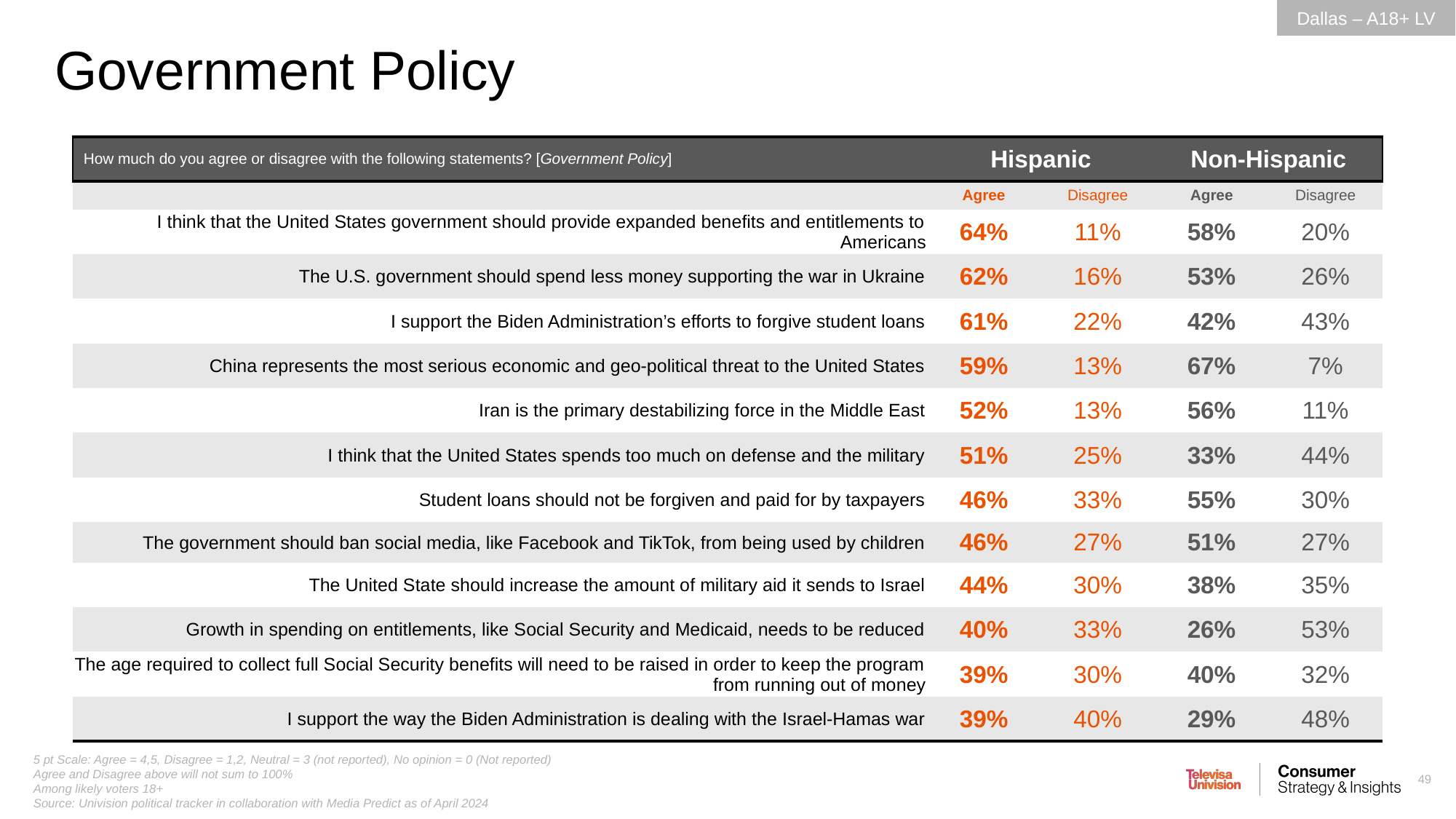

Government Policy
| How much do you agree or disagree with the following statements? [Government Policy] | Hispanic | Non-Hispanic | Non-Hispanic | Non-Hispanic |
| --- | --- | --- | --- | --- |
|  | Agree | Disagree | Agree | Disagree |
| I think that the United States government should provide expanded benefits and entitlements to Americans | 64% | 11% | 58% | 20% |
| The U.S. government should spend less money supporting the war in Ukraine | 62% | 16% | 53% | 26% |
| I support the Biden Administration’s efforts to forgive student loans | 61% | 22% | 42% | 43% |
| China represents the most serious economic and geo-political threat to the United States | 59% | 13% | 67% | 7% |
| Iran is the primary destabilizing force in the Middle East | 52% | 13% | 56% | 11% |
| I think that the United States spends too much on defense and the military | 51% | 25% | 33% | 44% |
| Student loans should not be forgiven and paid for by taxpayers | 46% | 33% | 55% | 30% |
| The government should ban social media, like Facebook and TikTok, from being used by children | 46% | 27% | 51% | 27% |
| The United State should increase the amount of military aid it sends to Israel | 44% | 30% | 38% | 35% |
| Growth in spending on entitlements, like Social Security and Medicaid, needs to be reduced | 40% | 33% | 26% | 53% |
| The age required to collect full Social Security benefits will need to be raised in order to keep the program from running out of money | 39% | 30% | 40% | 32% |
| I support the way the Biden Administration is dealing with the Israel-Hamas war | 39% | 40% | 29% | 48% |